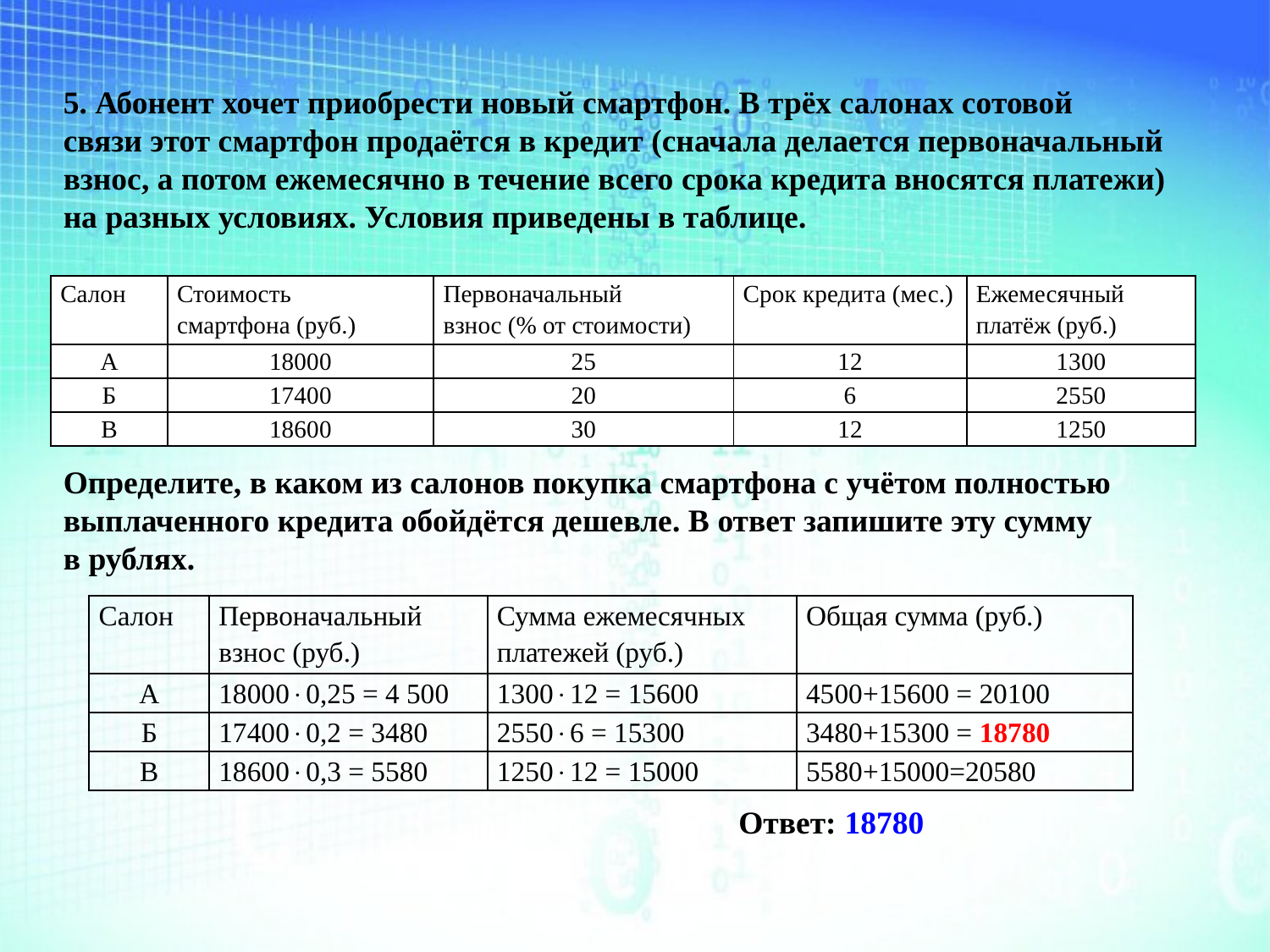

5. Абонент хочет приобрести новый смартфон. В трёх салонах сотовой
связи этот смартфон продаётся в кредит (сначала делается первоначальный взнос, а потом ежемесячно в течение всего срока кредита вносятся платежи) на разных условиях. Условия приведены в таблице.
| Салон | Стоимость смартфона (руб.) | Первоначальный взнос (% от стоимости) | Срок кредита (мес.) | Ежемесячный платёж (руб.) |
| --- | --- | --- | --- | --- |
| А | 18000 | 25 | 12 | 1300 |
| Б | 17400 | 20 | 6 | 2550 |
| В | 18600 | 30 | 12 | 1250 |
Определите, в каком из салонов покупка смартфона с учётом полностью
выплаченного кредита обойдётся дешевле. В ответ запишите эту сумму
в рублях.
| Салон | Первоначальный взнос (руб.) | Сумма ежемесячных платежей (руб.) | Общая сумма (руб.) |
| --- | --- | --- | --- |
| А | 18000⋅0,25 = 4 500 | 1300⋅12 = 15600 | 4500+15600 = 20100 |
| Б | 17400⋅0,2 = 3480 | 2550⋅6 = 15300 | 3480+15300 = 18780 |
| В | 18600⋅0,3 = 5580 | 1250⋅12 = 15000 | 5580+15000=20580 |
Ответ: 18780